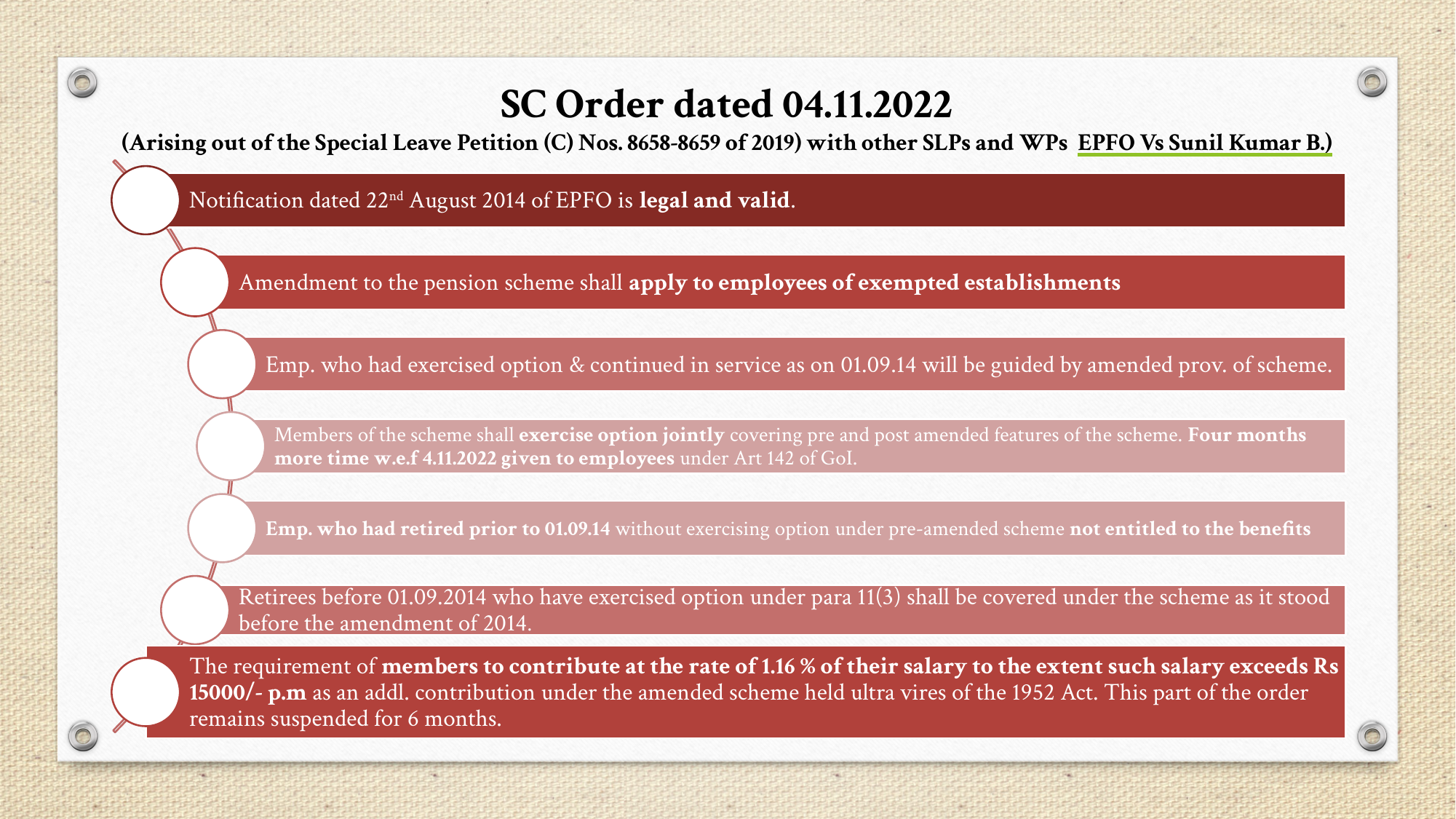

SC Order dated 04.11.2022
(Arising out of the Special Leave Petition (C) Nos. 8658-8659 of 2019) with other SLPs and WPs  EPFO Vs Sunil Kumar B.)
Notification dated 22nd August 2014 of EPFO is legal and valid.
Amendment to the pension scheme shall apply to employees of exempted establishments
Emp. who had exercised option & continued in service as on 01.09.14 will be guided by amended prov. of scheme.
Members of the scheme shall exercise option jointly covering pre and post amended features of the scheme. Four months more time w.e.f 4.11.2022 given to employees under Art 142 of GoI.
Emp. who had retired prior to 01.09.14 without exercising option under pre-amended scheme not entitled to the benefits
Retirees before 01.09.2014 who have exercised option under para 11(3) shall be covered under the scheme as it stood before the amendment of 2014.
The requirement of members to contribute at the rate of 1.16 % of their salary to the extent such salary exceeds Rs 15000/- p.m as an addl. contribution under the amended scheme held ultra vires of the 1952 Act. This part of the order remains suspended for 6 months.